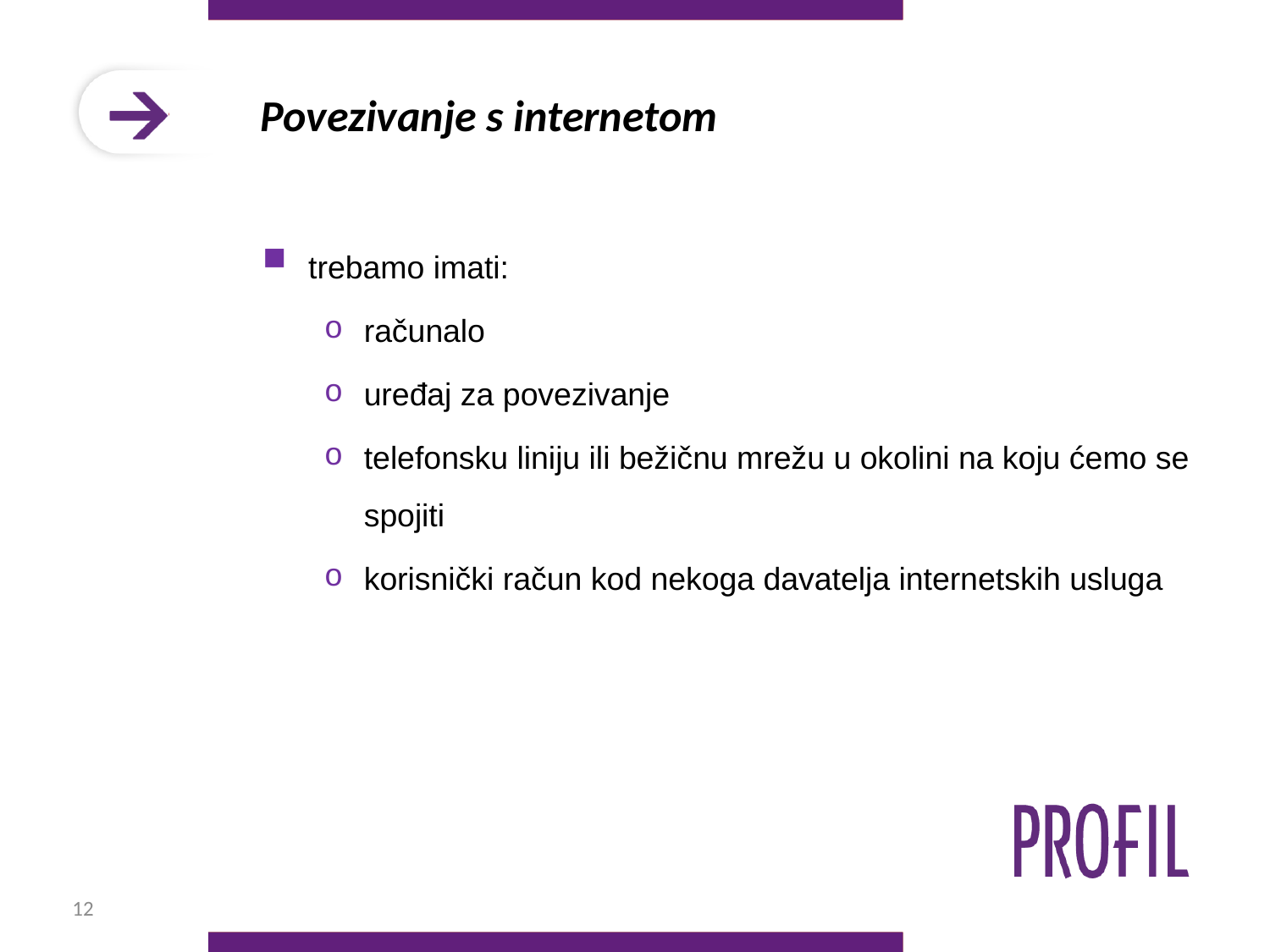

# Povezivanje s internetom
trebamo imati:
računalo
uređaj za povezivanje
telefonsku liniju ili bežičnu mrežu u okolini na koju ćemo se spojiti
korisnički račun kod nekoga davatelja internetskih usluga
12